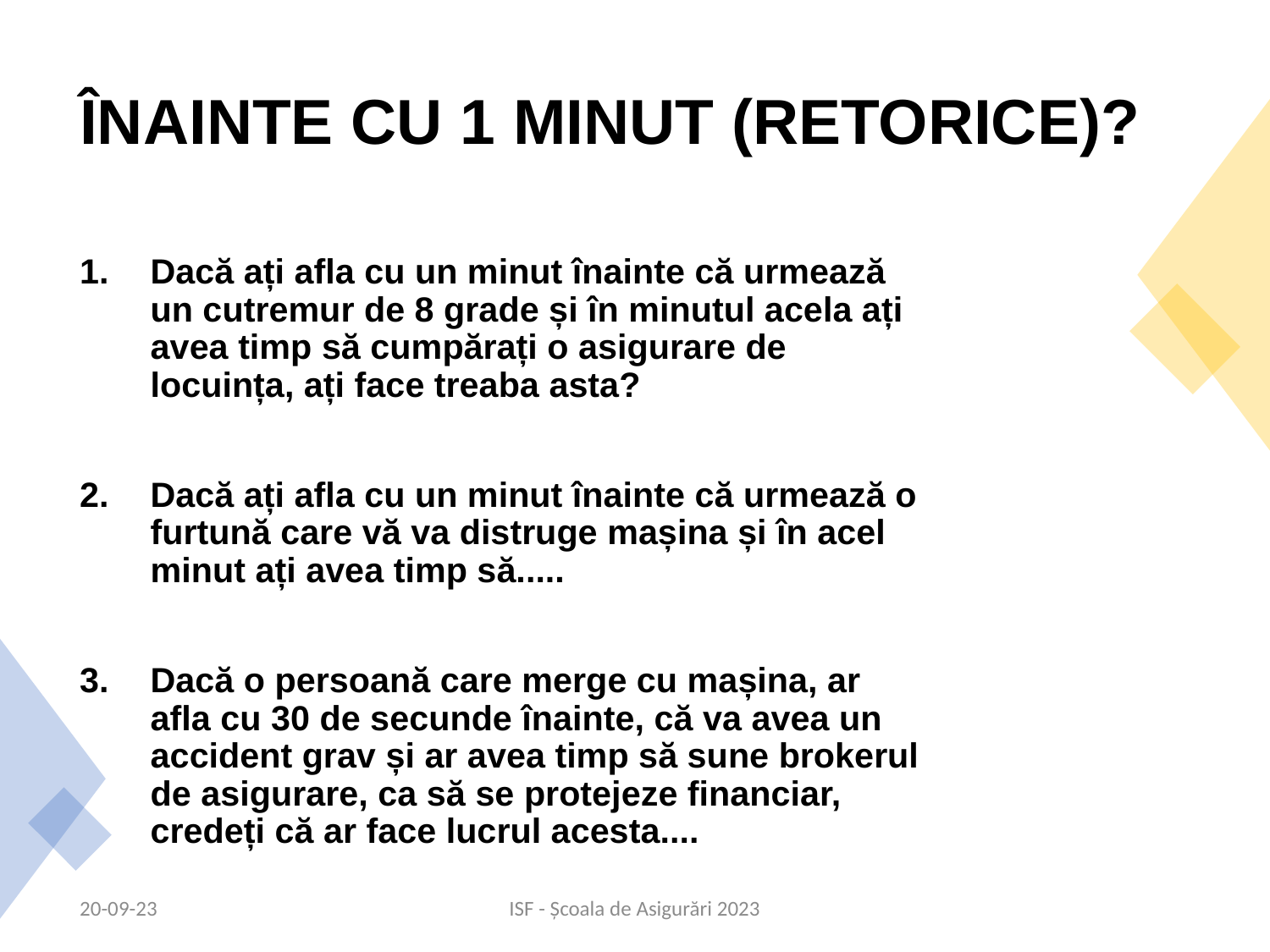

# ÎNAINTE CU 1 MINUT (RETORICE)?

Dacă ați afla cu un minut înainte că urmează un cutremur de 8 grade și în minutul acela ați avea timp să cumpărați o asigurare de locuința, ați face treaba asta?

Dacă ați afla cu un minut înainte că urmează o furtună care vă va distruge mașina și în acel minut ați avea timp să.....

Dacă o persoană care merge cu mașina, ar afla cu 30 de secunde înainte, că va avea un accident grav și ar avea timp să sune brokerul de asigurare, ca să se protejeze financiar, credeți că ar face lucrul acesta....

20-09-23
ISF - Școala de Asigurări 2023